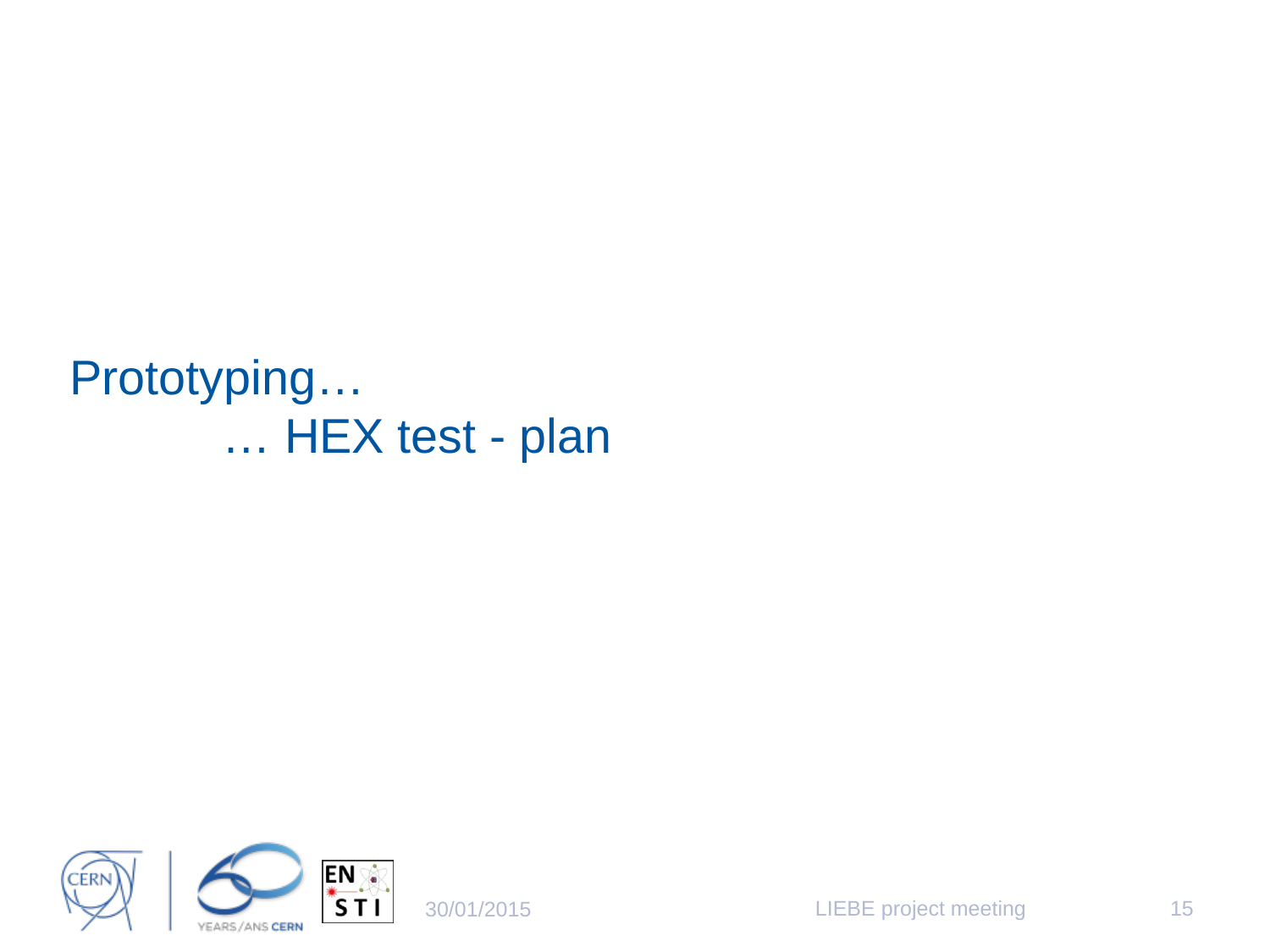

# Prototyping… … HEX test - plan
LIEBE project meeting
15
30/01/2015